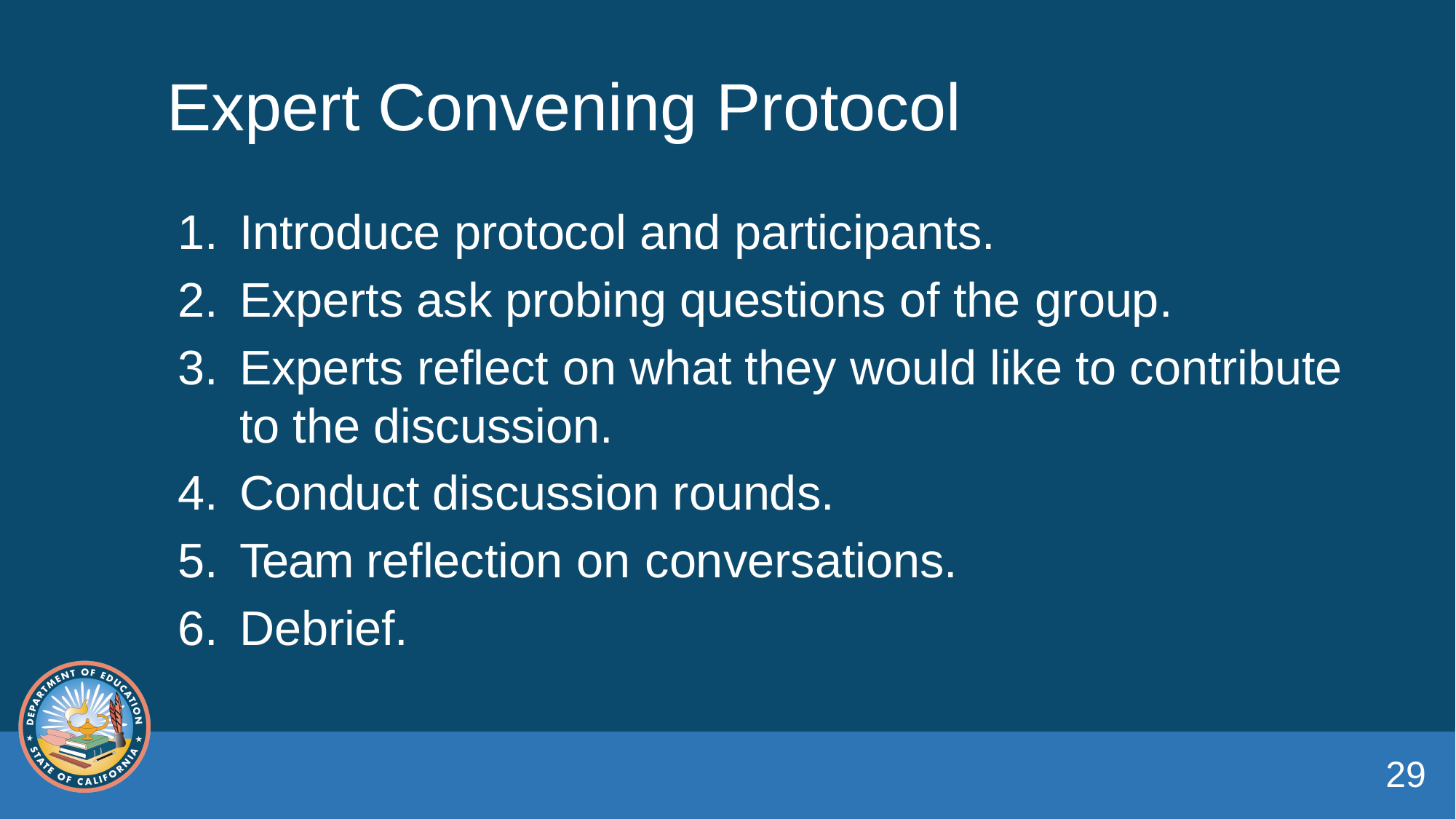

# Expert Convening Protocol
Introduce protocol and participants.
Experts ask probing questions of the group.
Experts reflect on what they would like to contribute  to the discussion.
Conduct discussion rounds.
Team reflection on conversations.
Debrief.

29